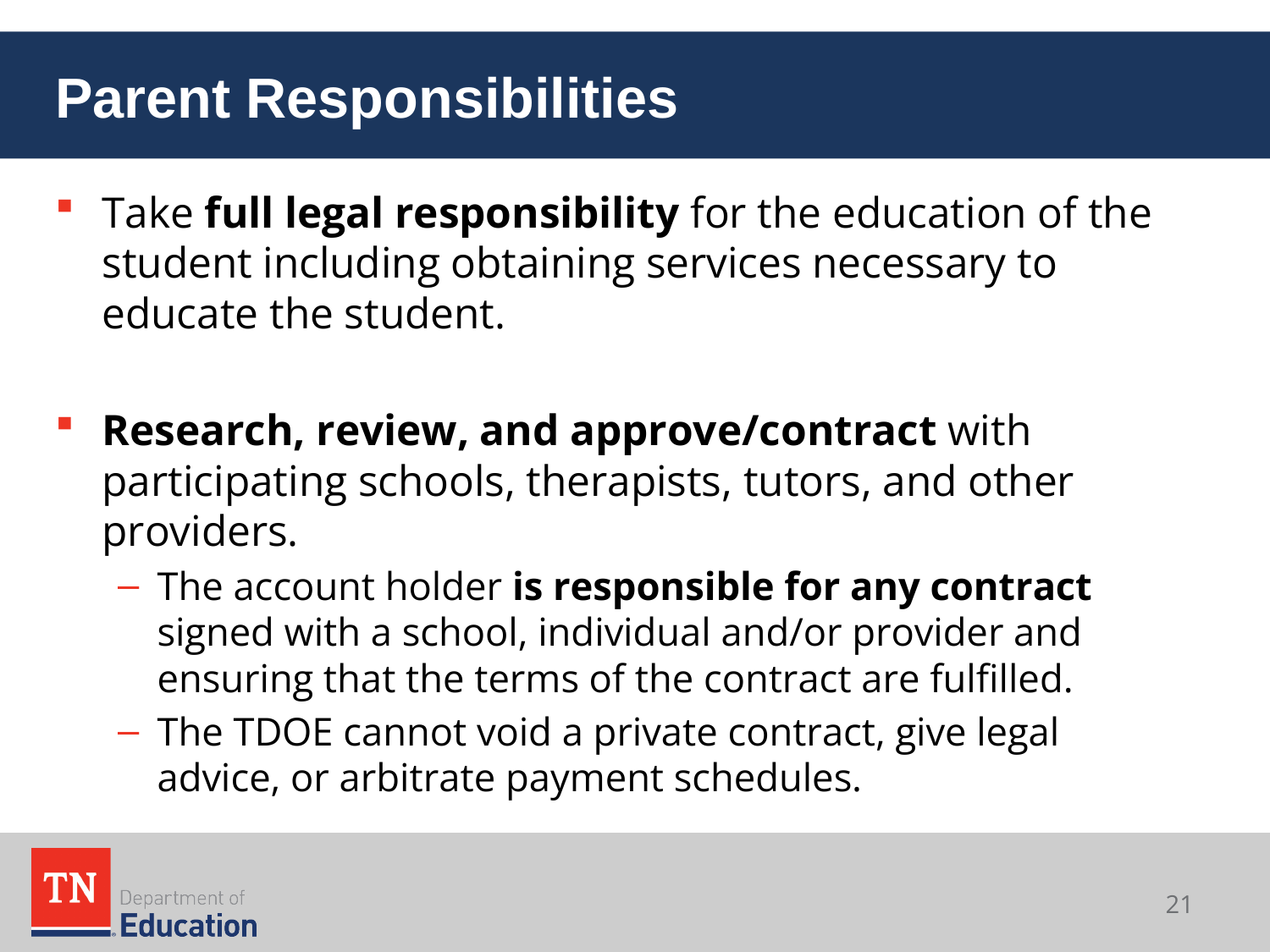

# Parent Responsibilities
Take full legal responsibility for the education of the student including obtaining services necessary to educate the student.

Research, review, and approve/contract with participating schools, therapists, tutors, and other providers.
The account holder is responsible for any contract signed with a school, individual and/or provider and ensuring that the terms of the contract are fulfilled.
The TDOE cannot void a private contract, give legal advice, or arbitrate payment schedules.
21